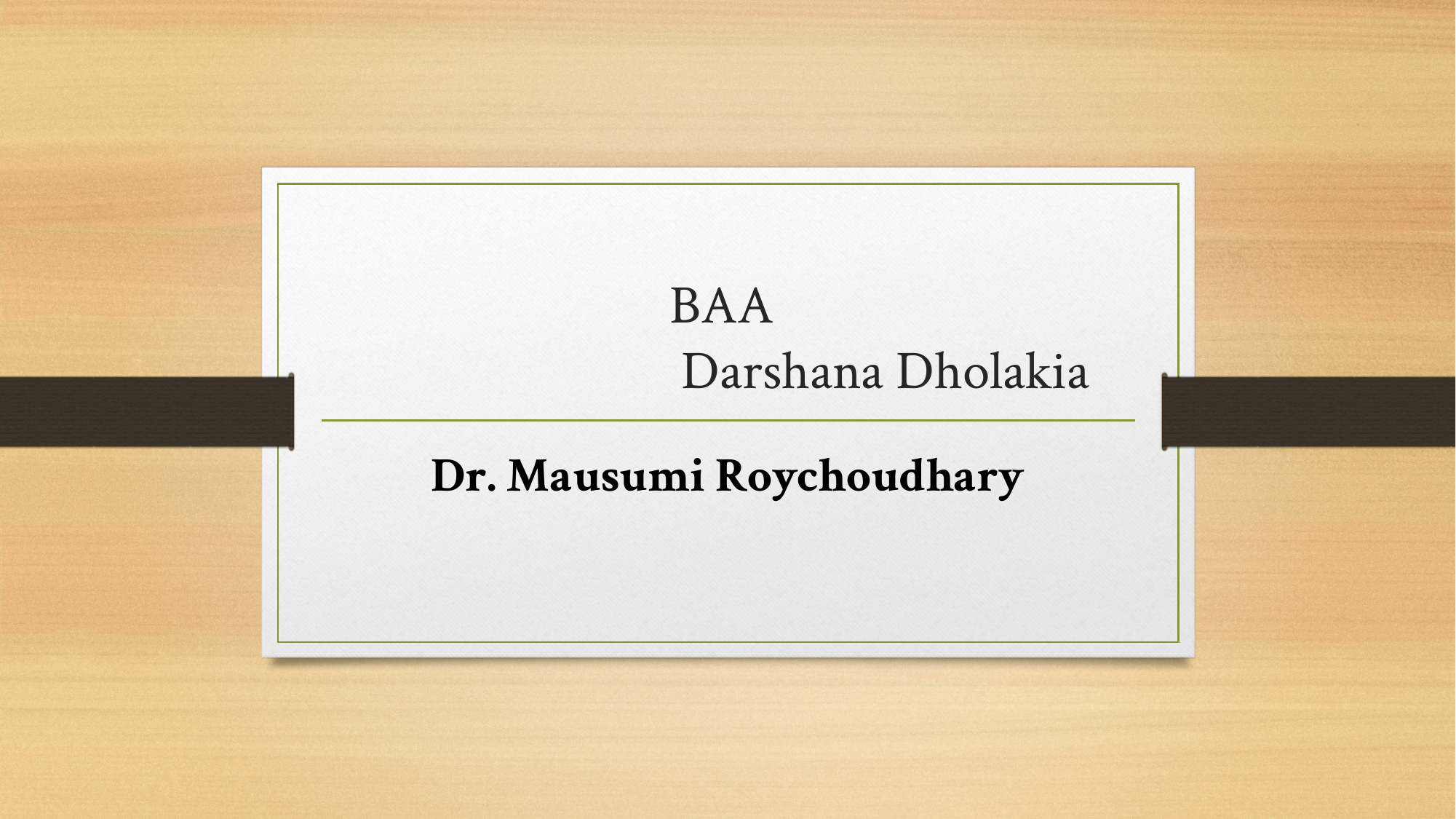

# BAA Darshana Dholakia
Dr. Mausumi Roychoudhary